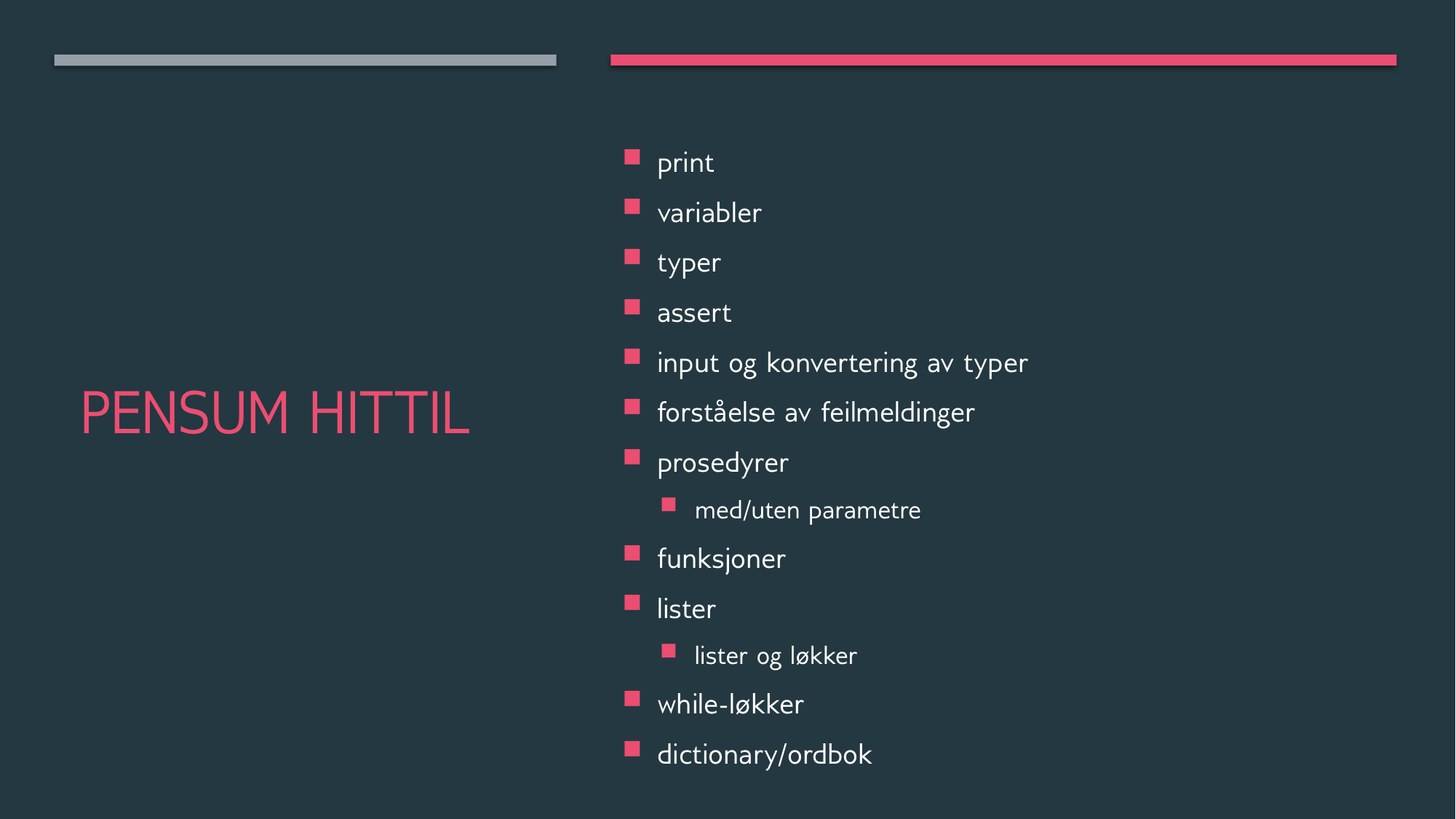

print
variabler
typer
assert
input og konvertering av typer
forståelse av feilmeldinger
prosedyrer
med/uten parametre
funksjoner
lister
lister og løkker
while-løkker
dictionary/ordbok
# Pensum hittil